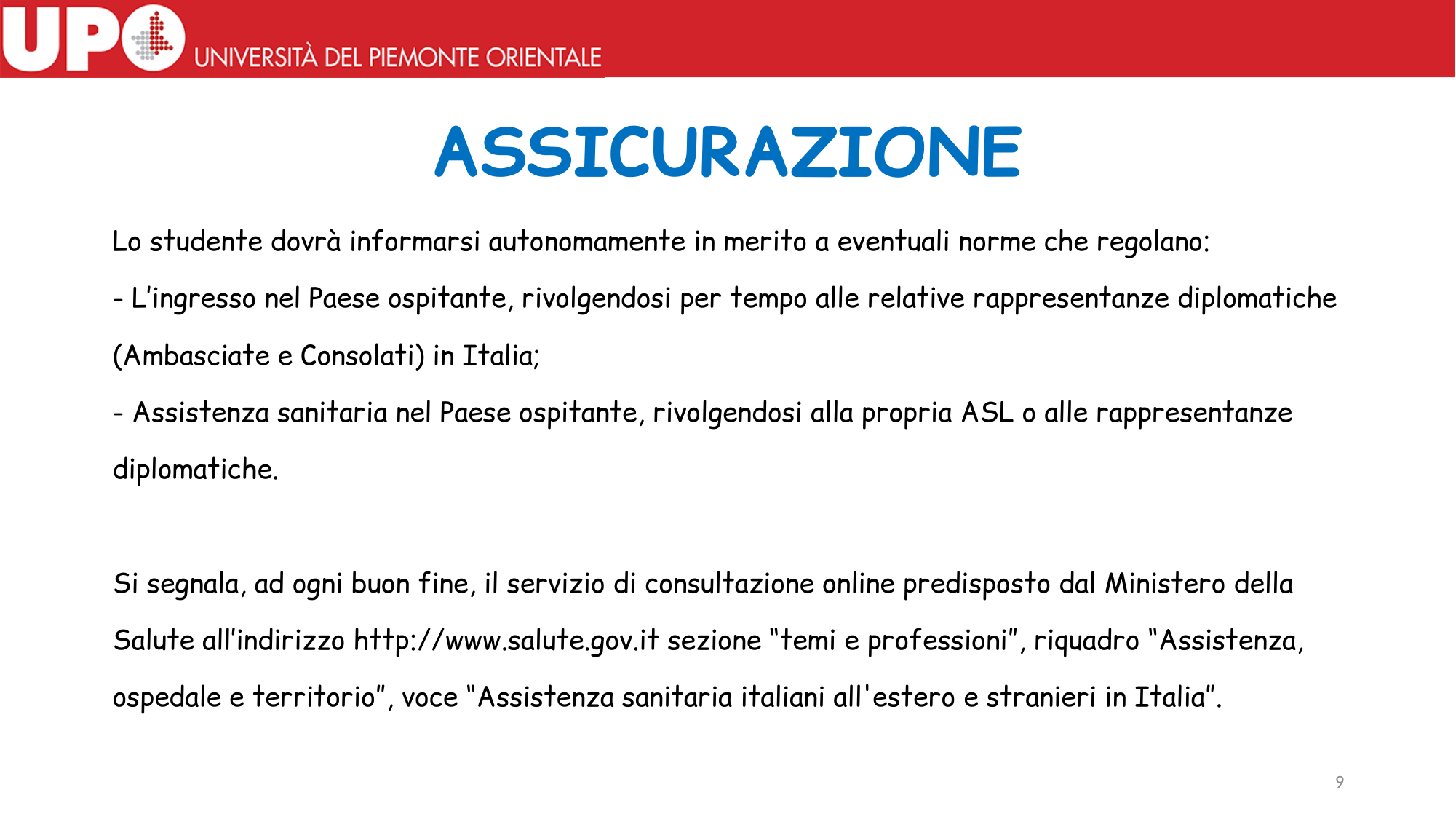

# ASSICURAZIONE
Lo studente dovrà informarsi autonomamente in merito a eventuali norme che regolano:
- L’ingresso nel Paese ospitante, rivolgendosi per tempo alle relative rappresentanze diplomatiche
(Ambasciate e Consolati) in Italia;
- Assistenza sanitaria nel Paese ospitante, rivolgendosi alla propria ASL o alle rappresentanze
diplomatiche.

Si segnala, ad ogni buon fine, il servizio di consultazione online predisposto dal Ministero della
Salute all’indirizzo http://www.salute.gov.it sezione “temi e professioni”, riquadro “Assistenza,
ospedale e territorio”, voce “Assistenza sanitaria italiani all'estero e stranieri in Italia”.

9